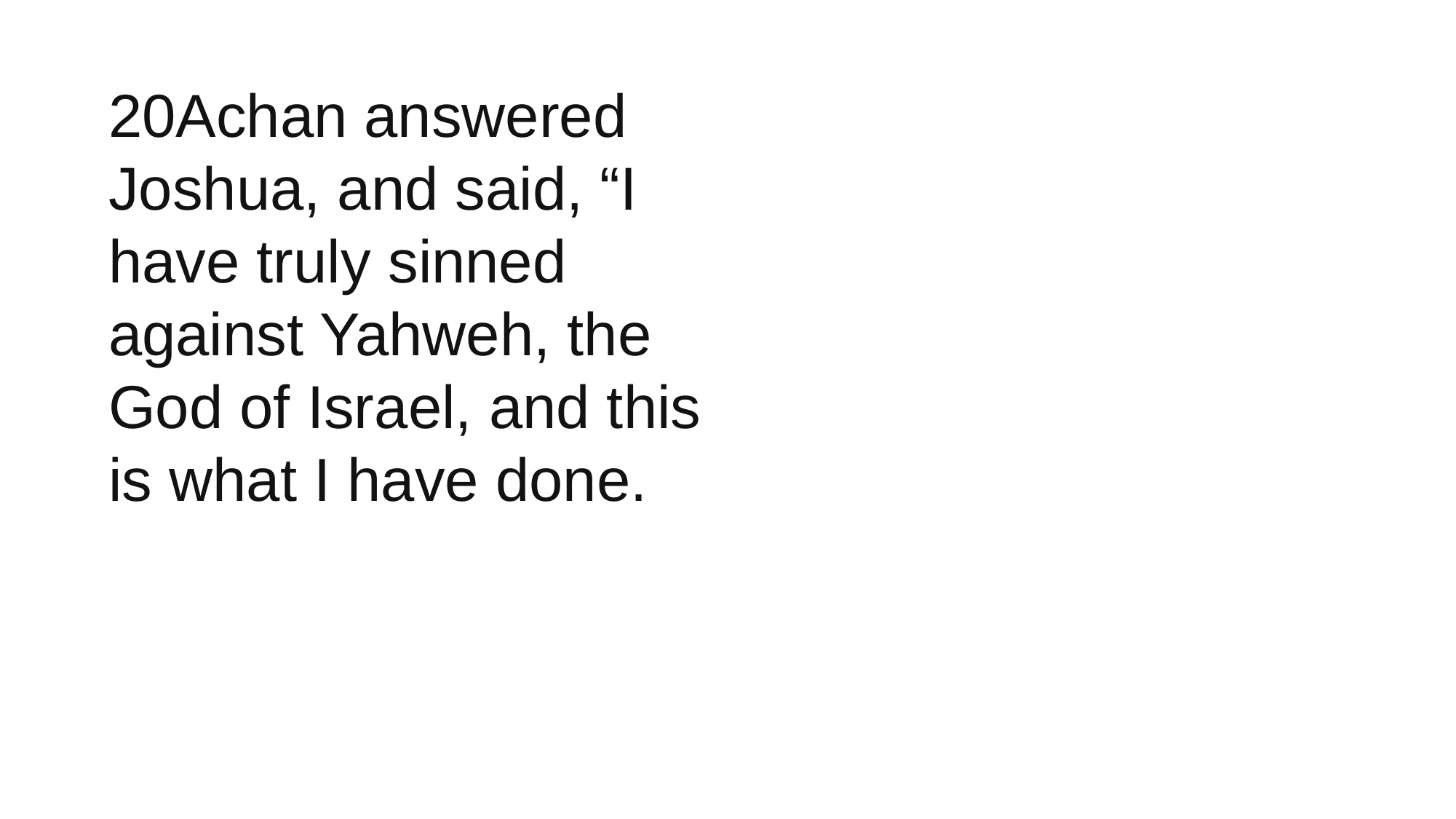

20Achan answered Joshua, and said, “I have truly sinned against Yahweh, the God of Israel, and this is what I have done.